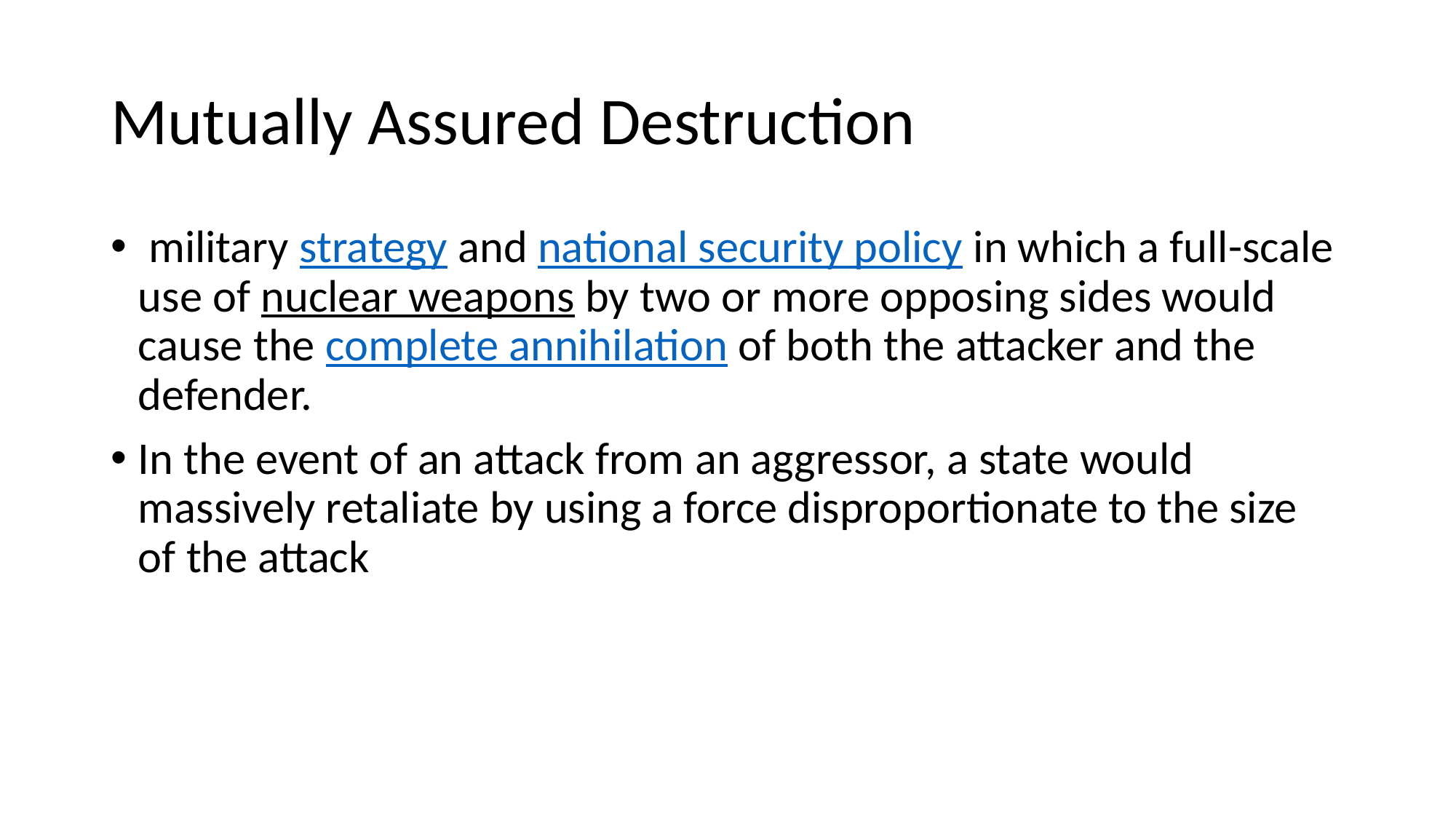

# Mutually Assured Destruction
 military strategy and national security policy in which a full-scale use of nuclear weapons by two or more opposing sides would cause the complete annihilation of both the attacker and the defender.
In the event of an attack from an aggressor, a state would massively retaliate by using a force disproportionate to the size of the attack